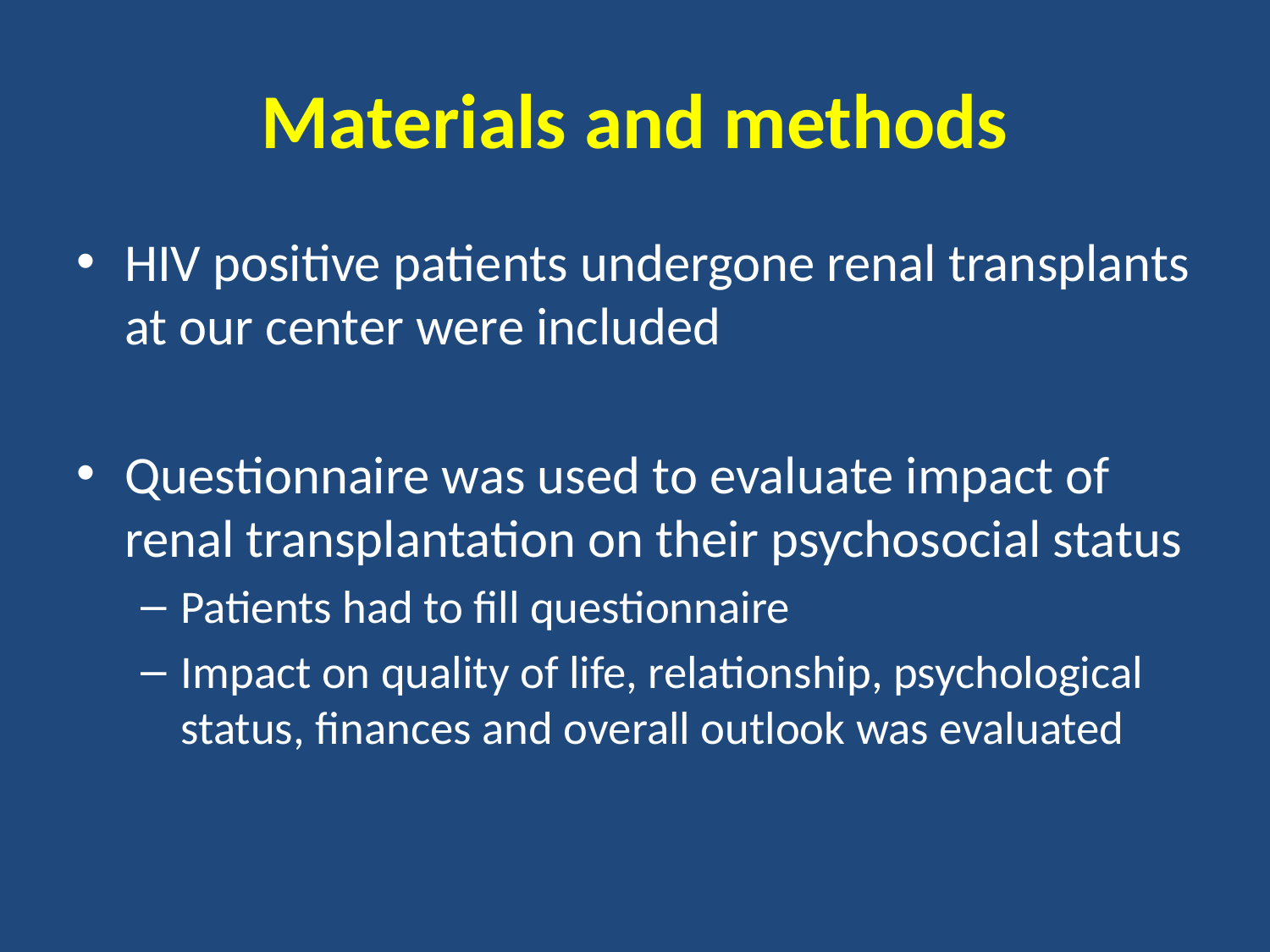

# Materials and methods
HIV positive patients undergone renal transplants at our center were included

Questionnaire was used to evaluate impact of renal transplantation on their psychosocial status
Patients had to fill questionnaire
Impact on quality of life, relationship, psychological status, finances and overall outlook was evaluated